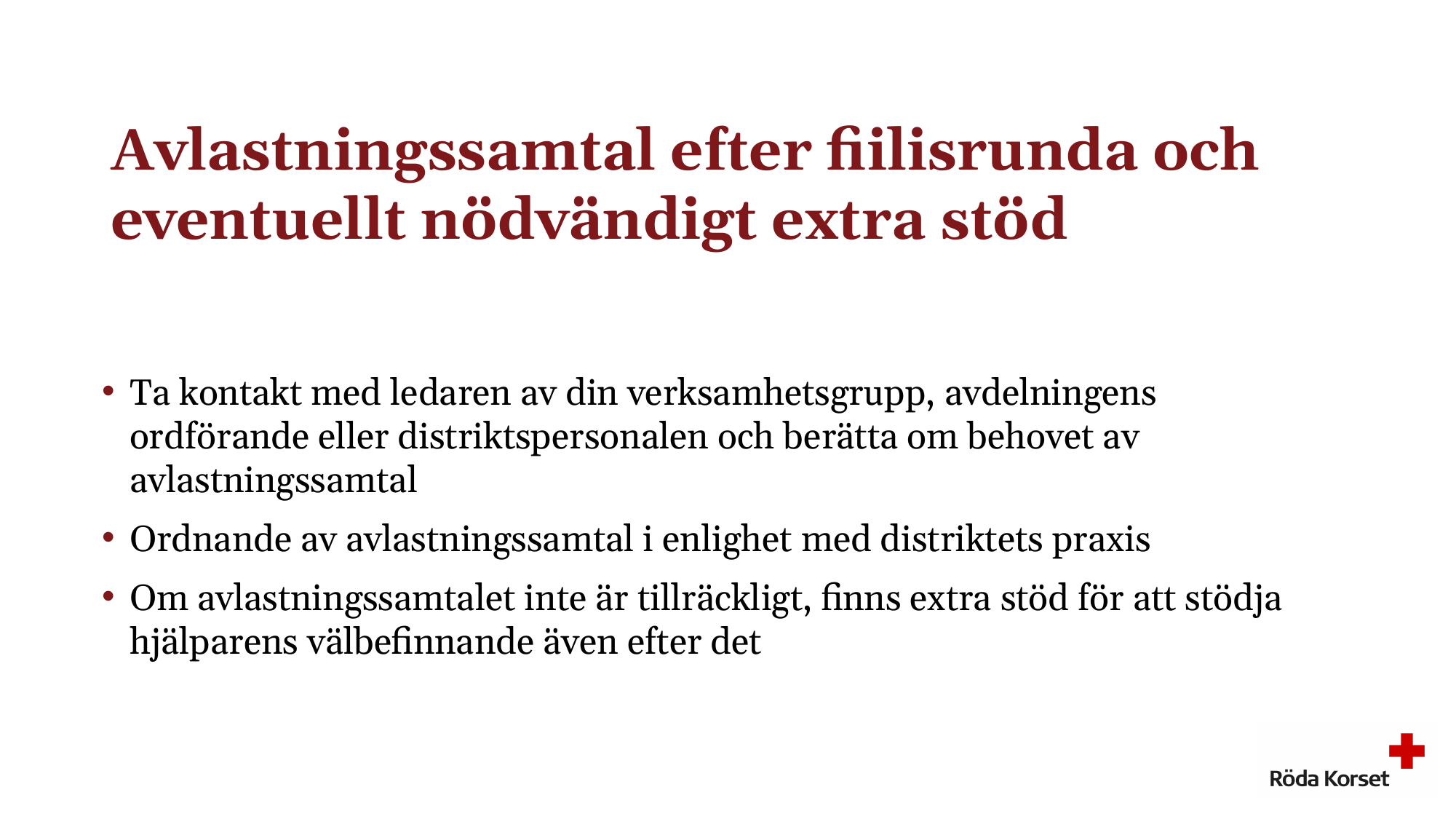

# Avlastningssamtal efter fiilisrunda och eventuellt nödvändigt extra stöd
Ta kontakt med ledaren av din verksamhetsgrupp, avdelningens ordförande eller distriktspersonalen och berätta om behovet av avlastningssamtal
Ordnande av avlastningssamtal i enlighet med distriktets praxis
Om avlastningssamtalet inte är tillräckligt, finns extra stöd för att stödja hjälparens välbefinnande även efter det